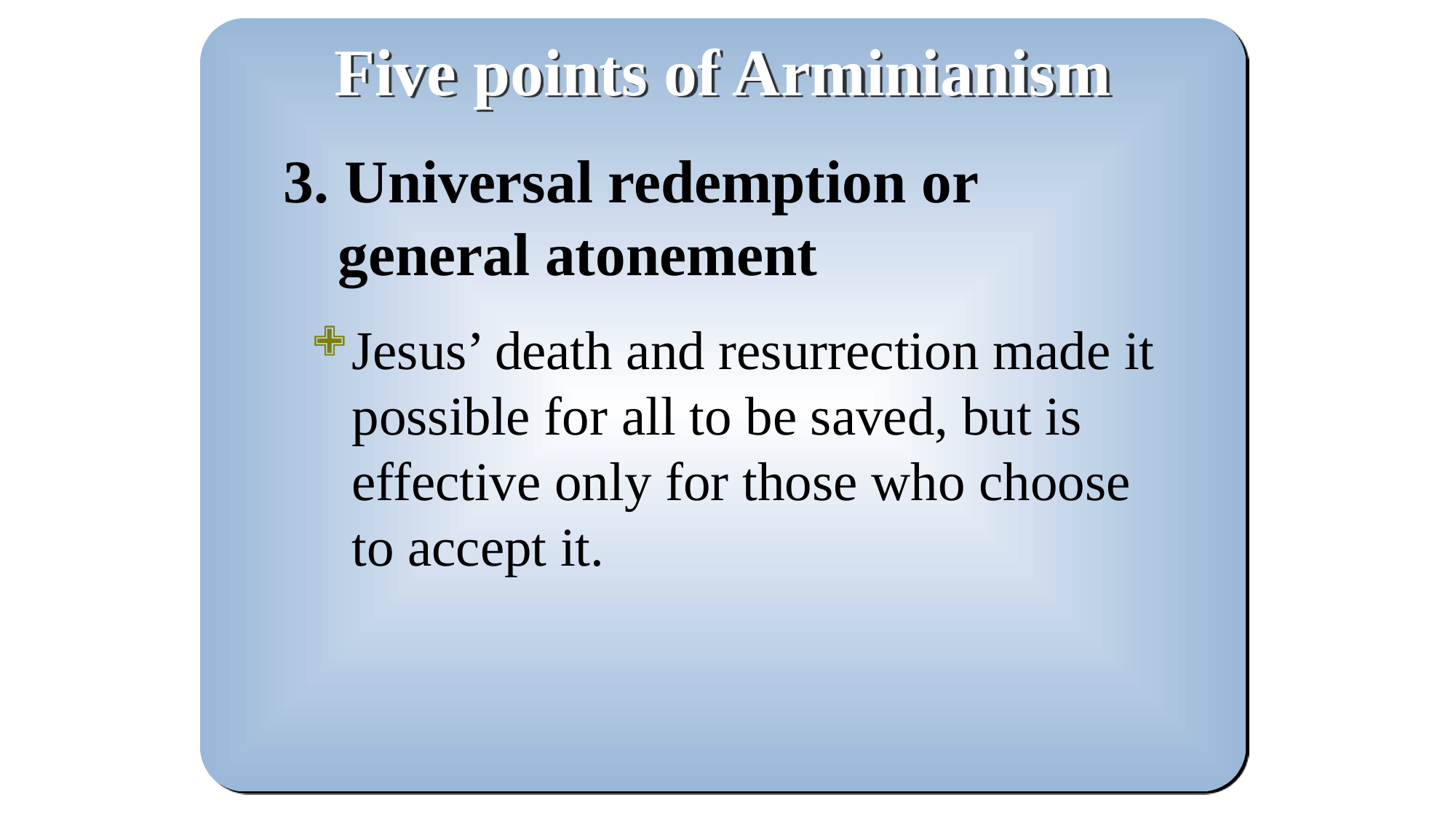

Five points of Arminianism
3. Universal redemption or 		general atonement
Jesus’ death and resurrection made it possible for all to be saved, but is effective only for those who choose to accept it.